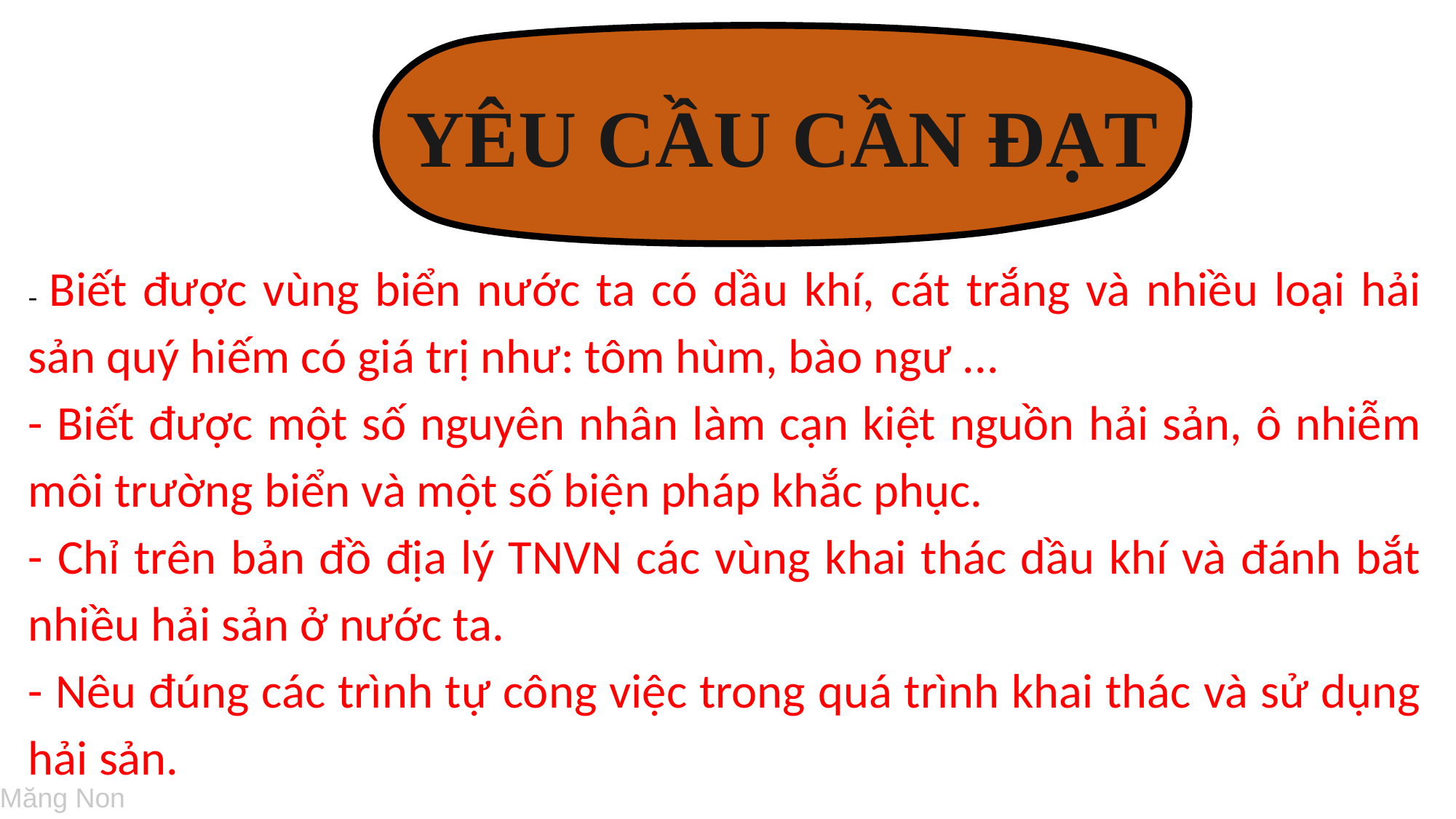

YÊU CẦU CẦN ĐẠT
- Biết được vùng biển nước ta có dầu khí, cát trắng và nhiều loại hải sản quý hiếm có giá trị như: tôm hùm, bào ngư ...
- Biết được một số nguyên nhân làm cạn kiệt nguồn hải sản, ô nhiễm môi trường biển và một số biện pháp khắc phục.
- Chỉ trên bản đồ địa lý TNVN các vùng khai thác dầu khí và đánh bắt nhiều hải sản ở nước ta.
- Nêu đúng các trình tự công việc trong quá trình khai thác và sử dụng hải sản.